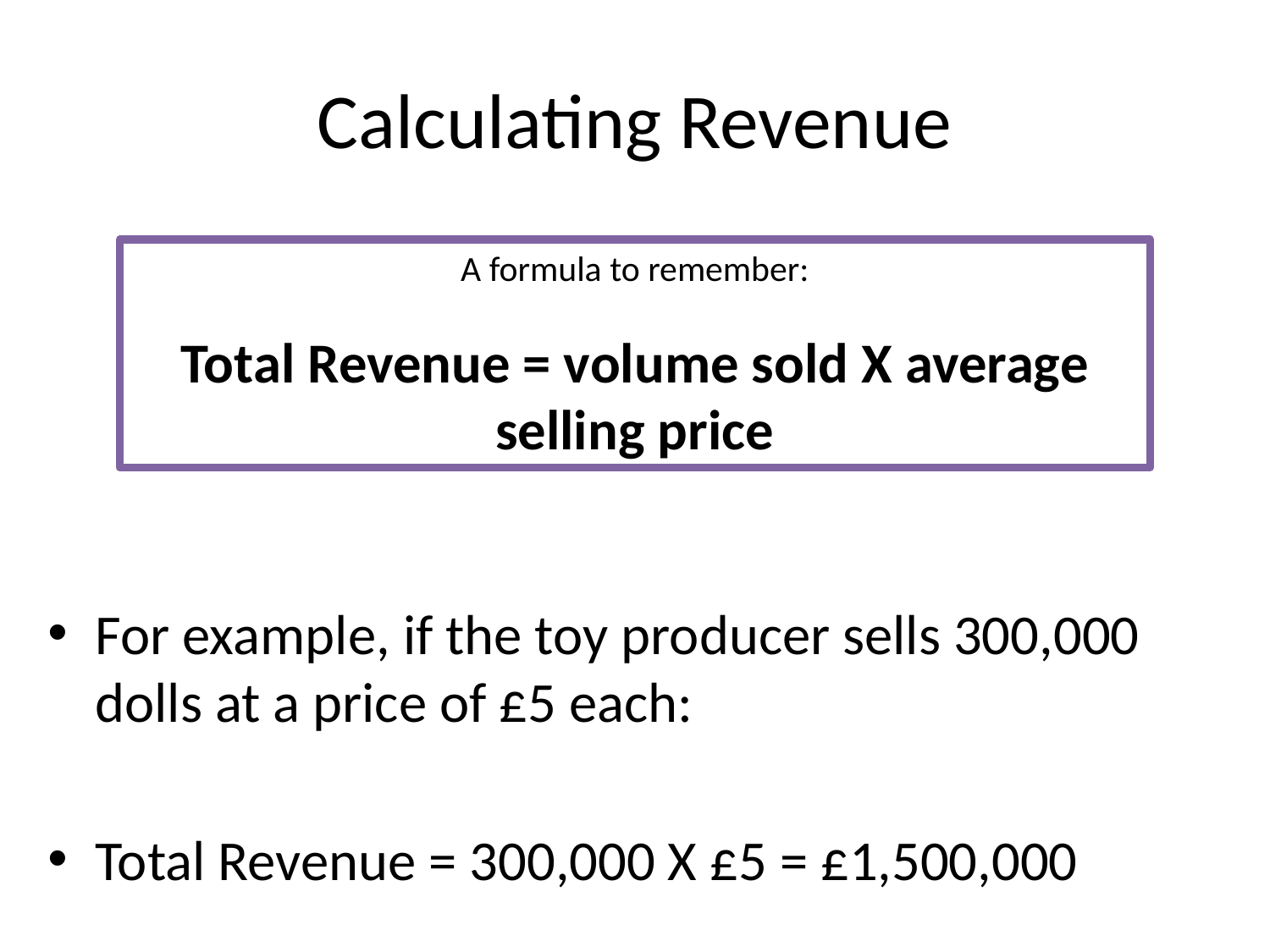

# Calculating Revenue

For example, if the toy producer sells 300,000 dolls at a price of £5 each:

Total Revenue = 300,000 X £5 = £1,500,000
A formula to remember:

Total Revenue = volume sold X average selling price